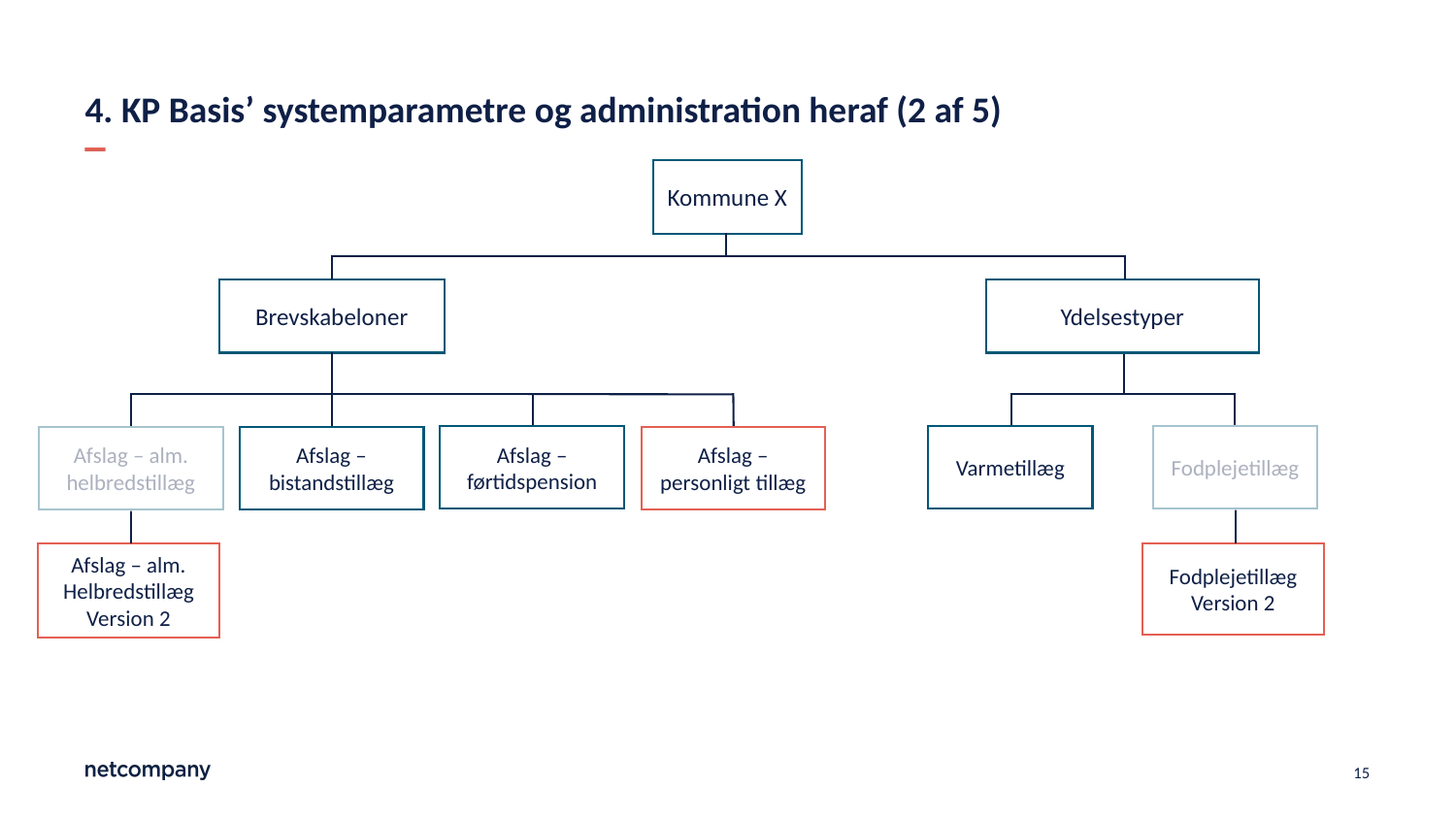

# 4. KP Basis’ systemparametre og administration heraf (2 af 5)
Kommune X
Brevskabeloner
Ydelsestyper

Varmetillæg
Fodplejetillæg
Afslag – førtidspension
Afslag – alm. helbredstillæg
Afslag – bistandstillæg
Afslag – personligt tillæg
Afslag – alm. Helbredstillæg
Version 2
Fodplejetillæg
Version 2